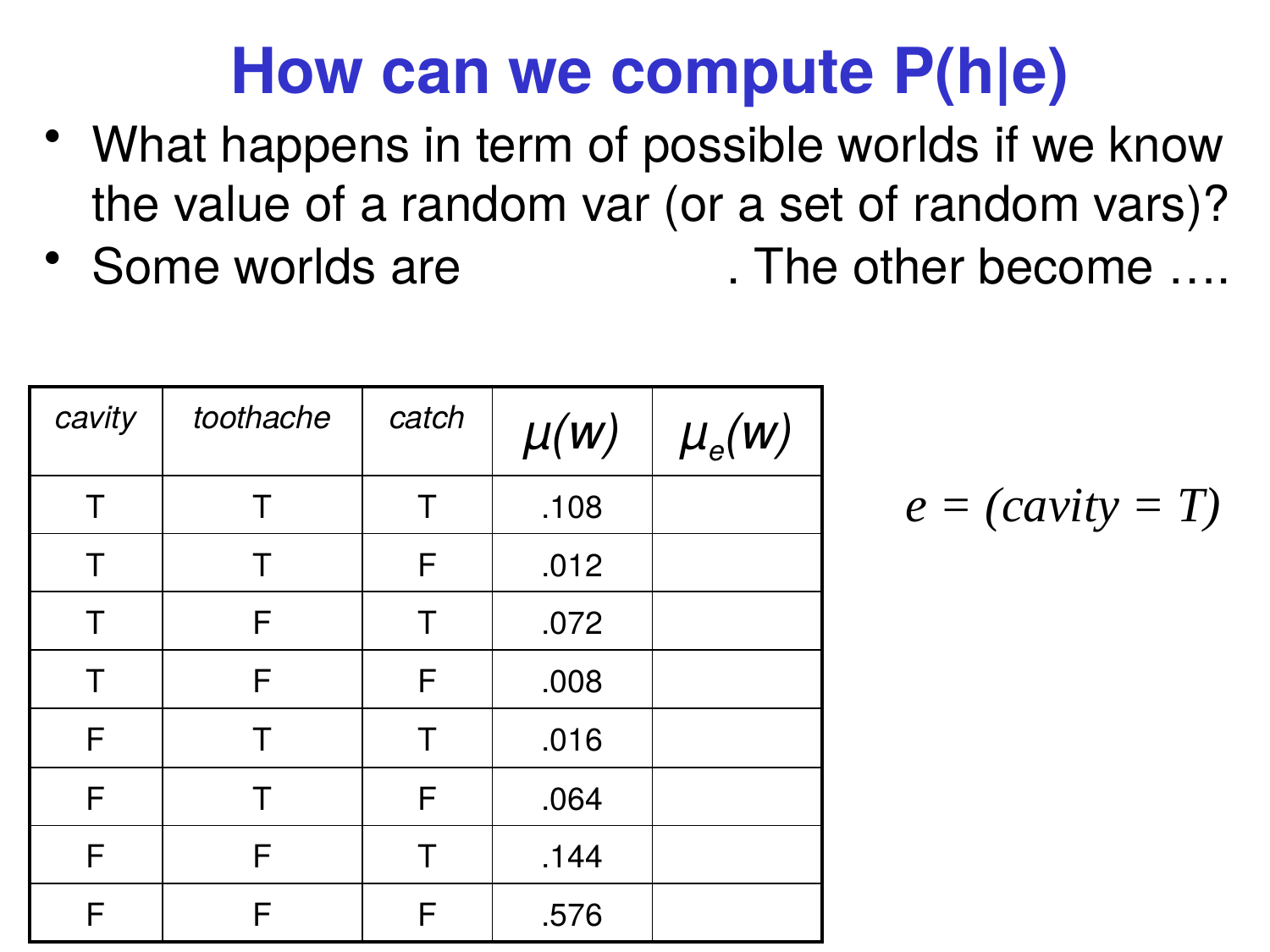

How can we compute P(h|e)
What happens in term of possible worlds if we know the value of a random var (or a set of random vars)?

Some worlds are 		. The other become ….

| cavity | toothache | catch | µ(w) | µe(w) |
| --- | --- | --- | --- | --- |
| T | T | T | .108 |  |
| T | T | F | .012 |  |
| T | F | T | .072 |  |
| T | F | F | .008 |  |
| F | T | T | .016 |  |
| F | T | F | .064 |  |
| F | F | T | .144 |  |
| F | F | F | .576 |  |
e = (cavity = T)